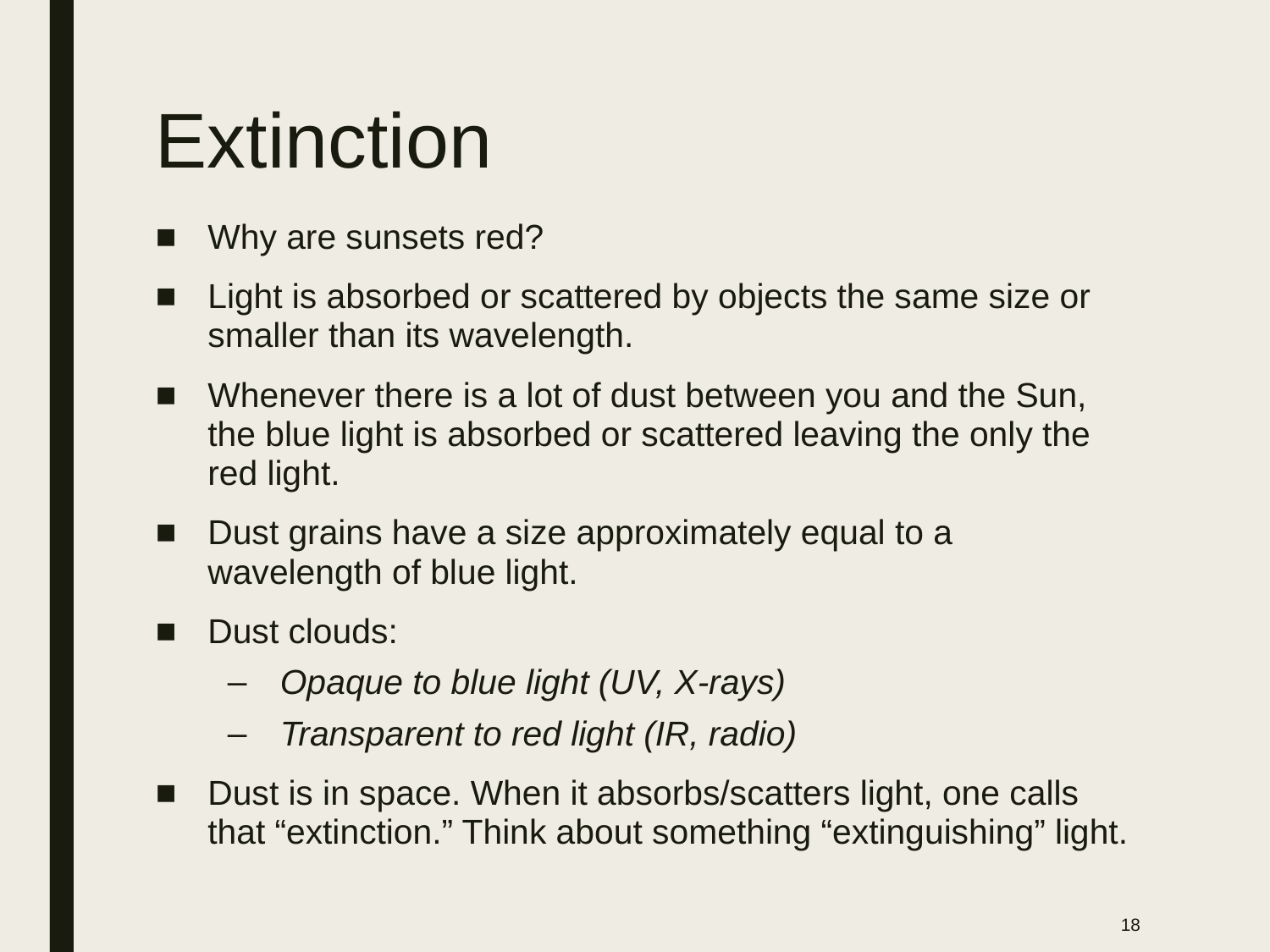

# Extinction
Why are sunsets red?
Light is absorbed or scattered by objects the same size or smaller than its wavelength.
Whenever there is a lot of dust between you and the Sun, the blue light is absorbed or scattered leaving the only the red light.
Dust grains have a size approximately equal to a wavelength of blue light.
Dust clouds:
Opaque to blue light (UV, X-rays)
Transparent to red light (IR, radio)
Dust is in space. When it absorbs/scatters light, one calls that “extinction.” Think about something “extinguishing” light.

18